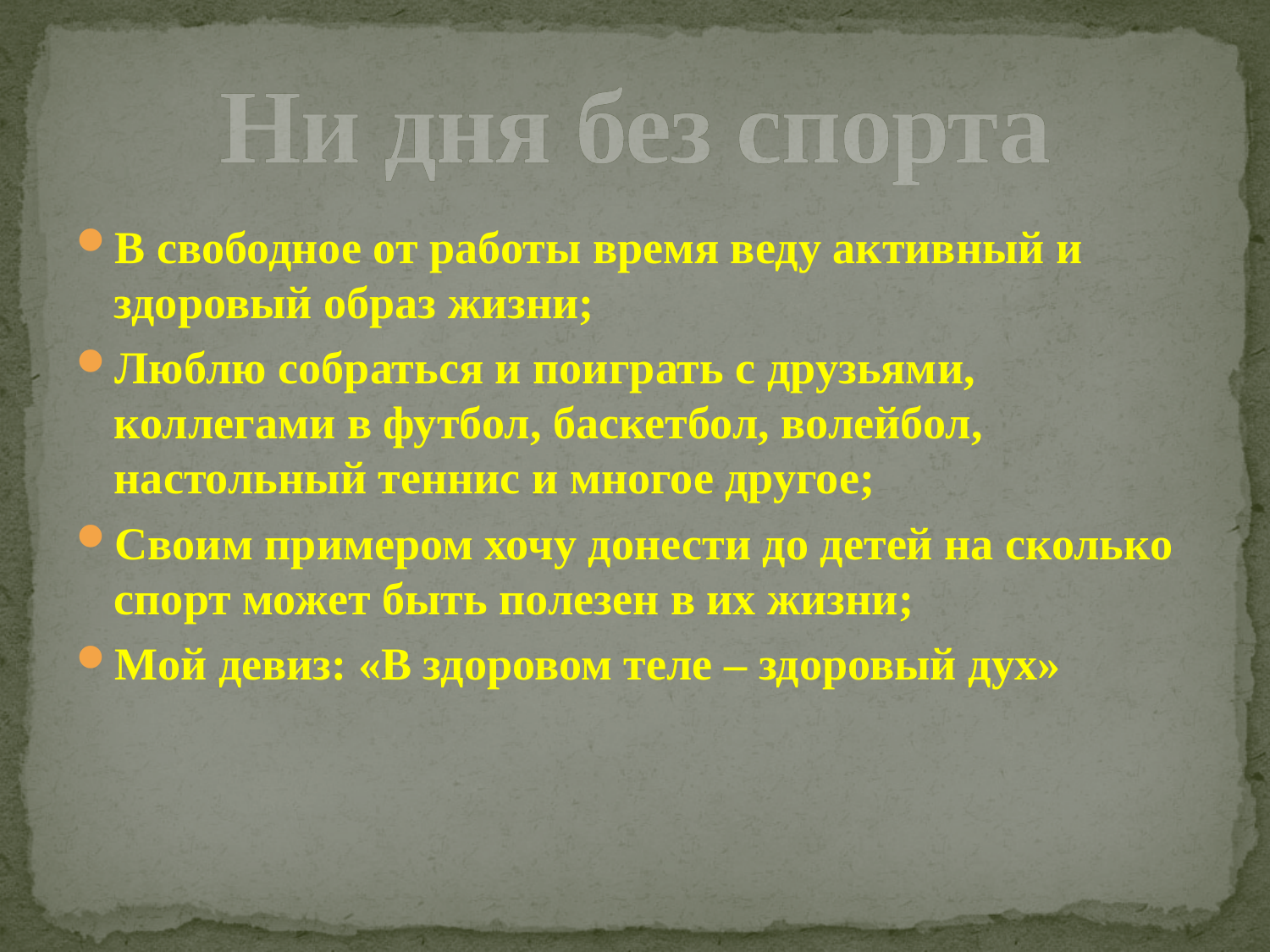

# Ни дня без спорта
В свободное от работы время веду активный и здоровый образ жизни;
Люблю собраться и поиграть с друзьями, коллегами в футбол, баскетбол, волейбол, настольный теннис и многое другое;
Своим примером хочу донести до детей на сколько спорт может быть полезен в их жизни;
Мой девиз: «В здоровом теле – здоровый дух»